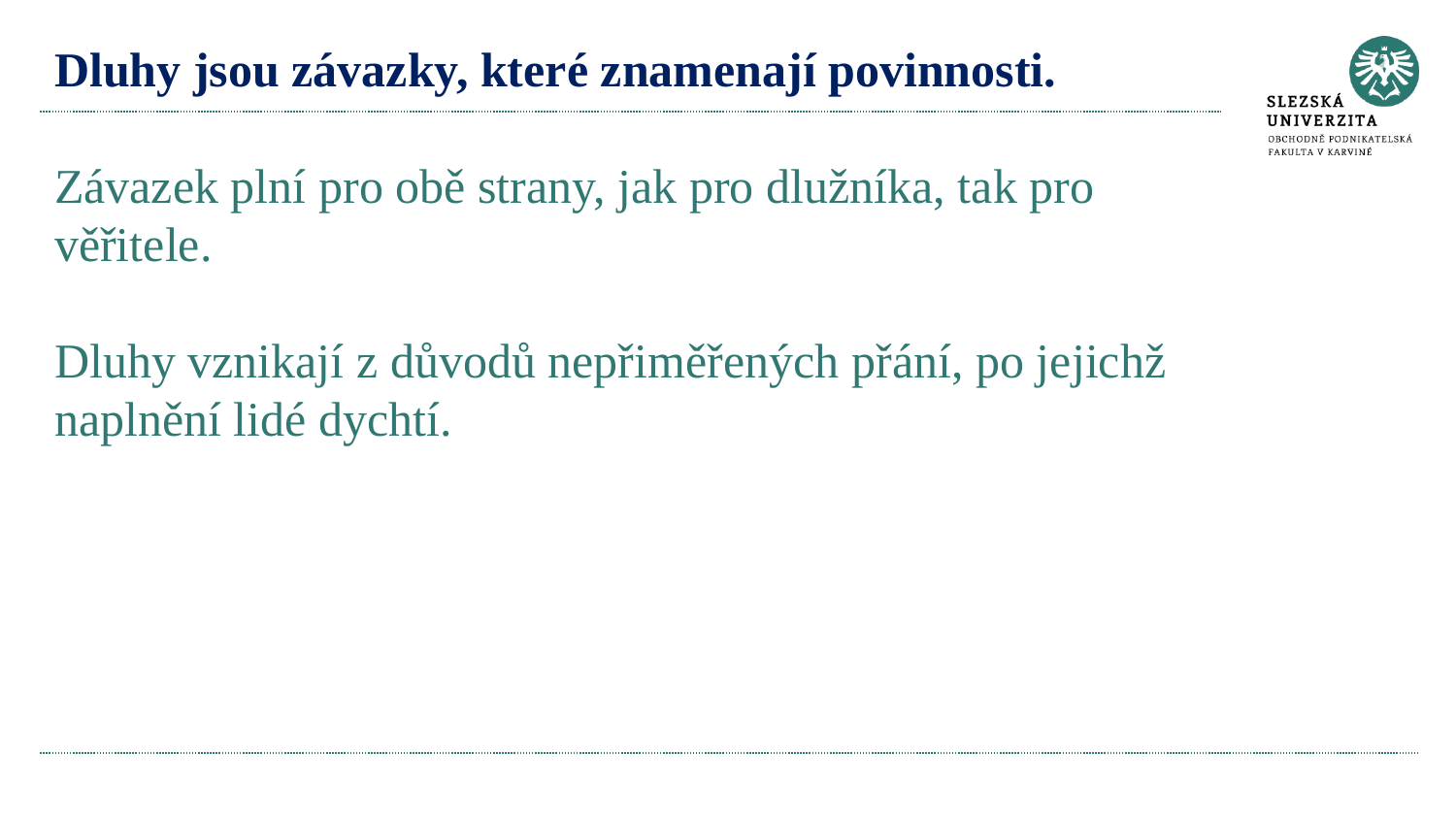

# Dluhy jsou závazky, které znamenají povinnosti. Závazek plní pro obě strany, jak pro dlužníka, tak pro věřitele. Dluhy vznikají z důvodů nepřiměřených přání, po jejichž naplnění lidé dychtí.